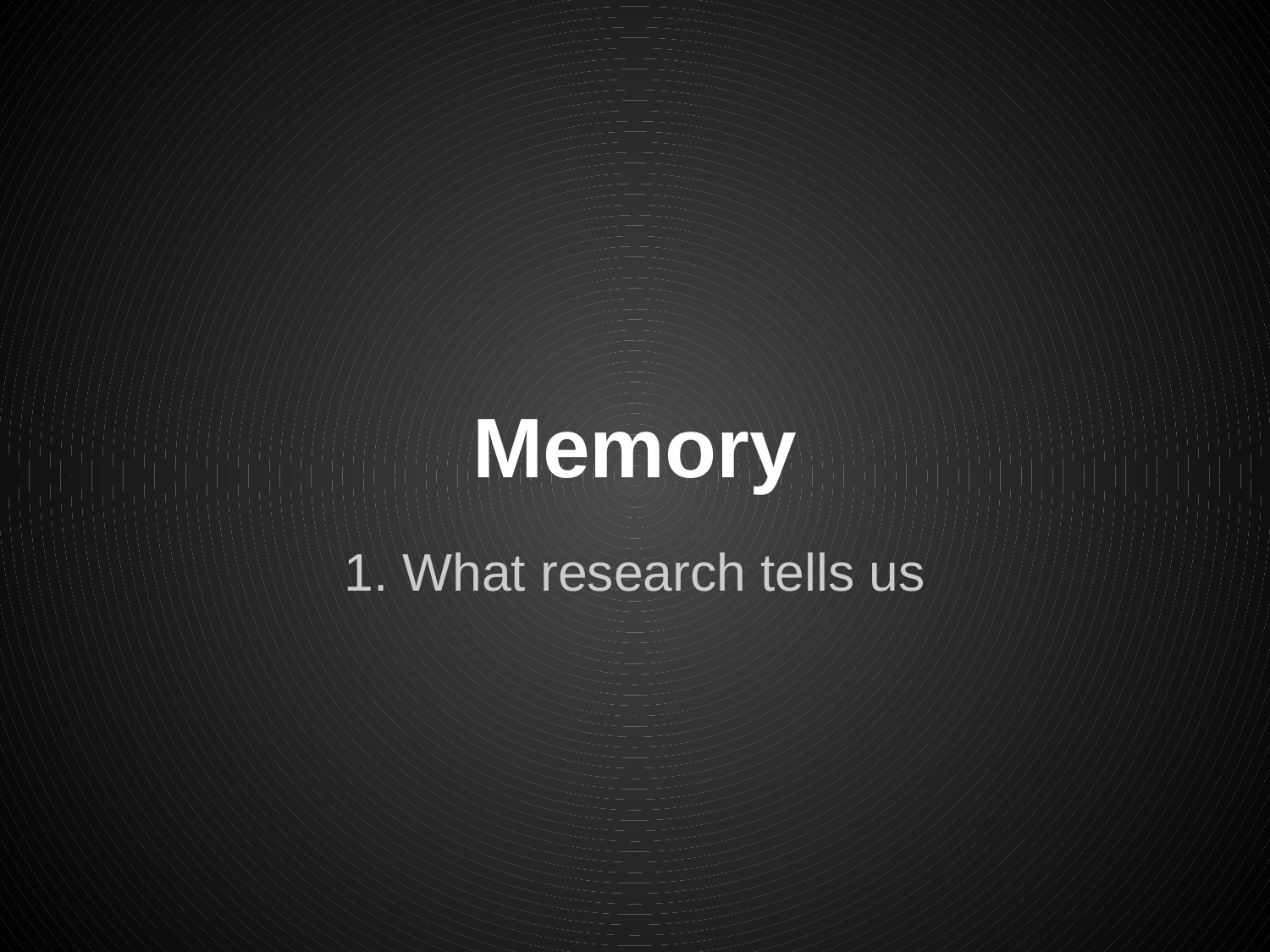

# Memory
1. What research tells us